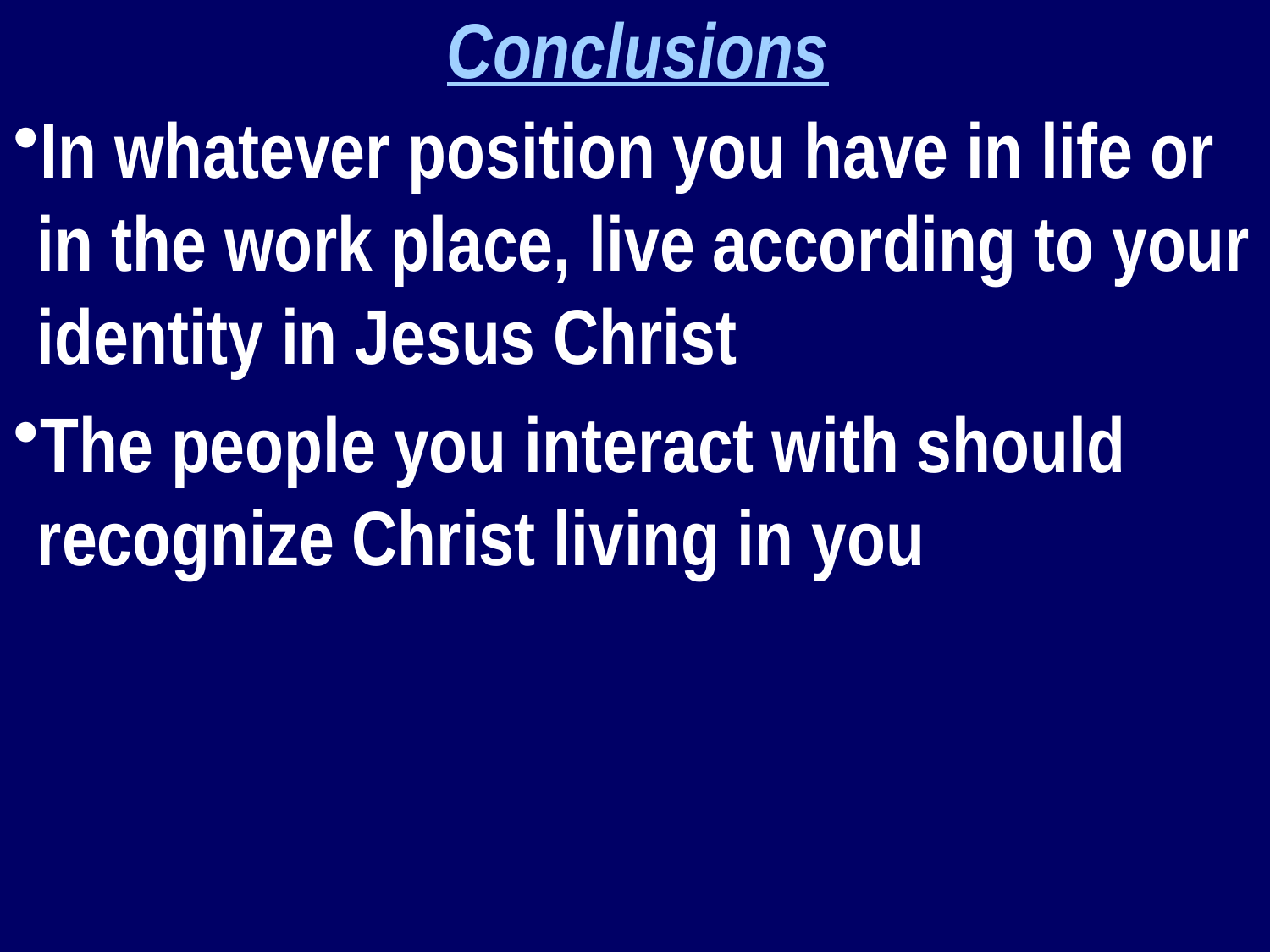

Conclusions
In whatever position you have in life or in the work place, live according to your identity in Jesus Christ
The people you interact with should recognize Christ living in you